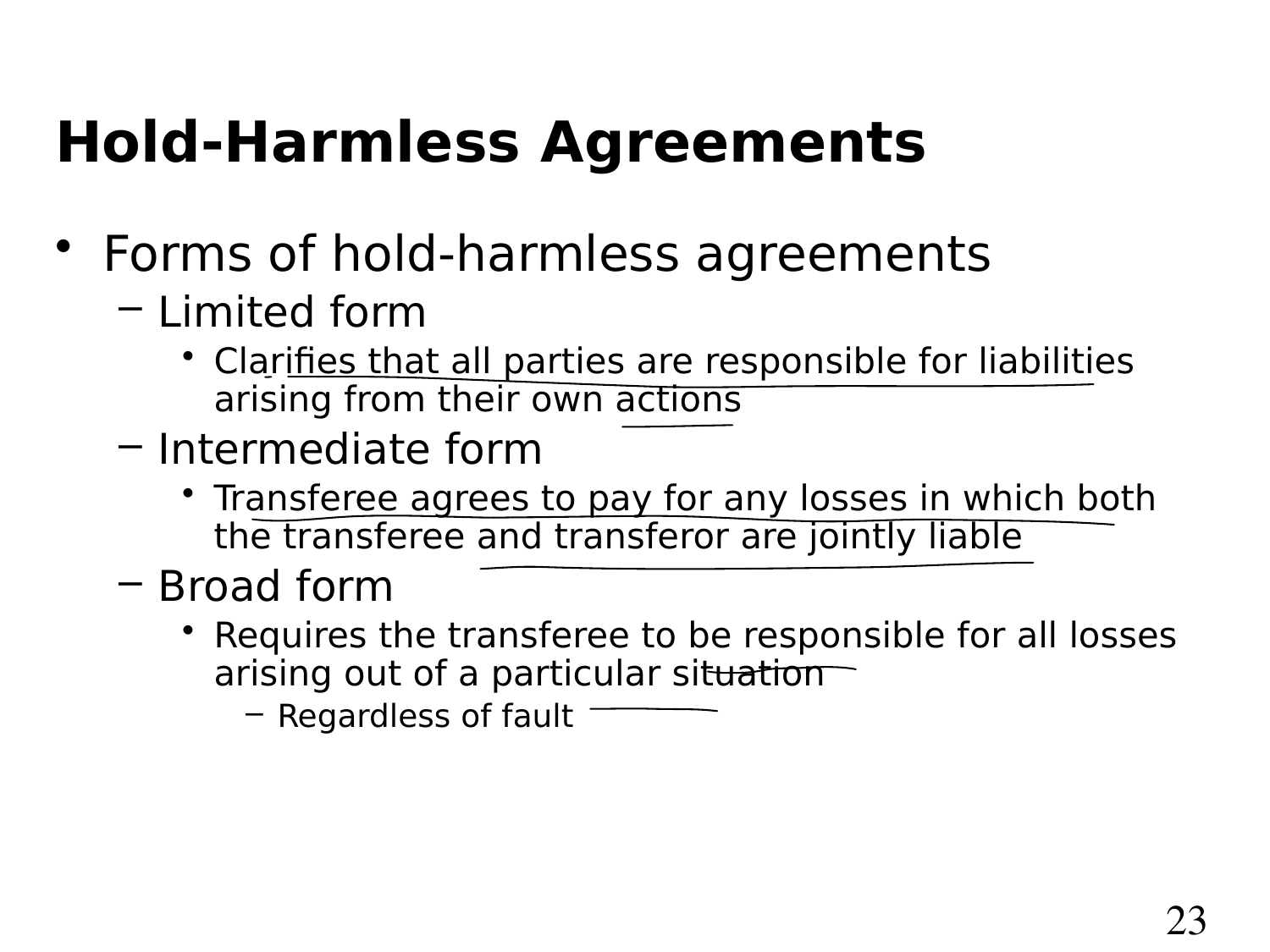

# Hold-Harmless Agreements
Forms of hold-harmless agreements
Limited form
Clarifies that all parties are responsible for liabilities arising from their own actions
Intermediate form
Transferee agrees to pay for any losses in which both the transferee and transferor are jointly liable
Broad form
Requires the transferee to be responsible for all losses arising out of a particular situation
Regardless of fault
23